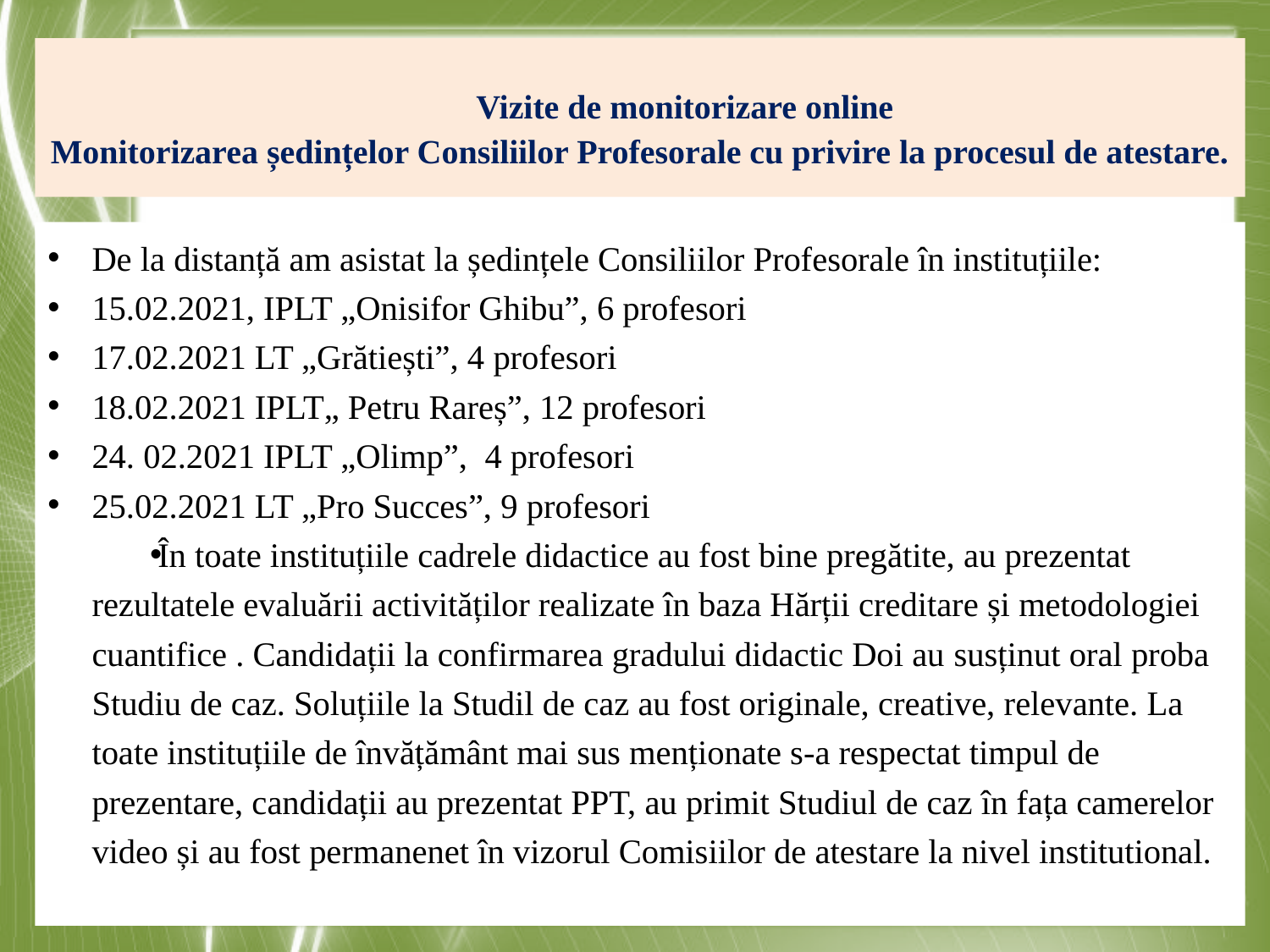

# Vizite de monitorizare online Monitorizarea ședințelor Consiliilor Profesorale cu privire la procesul de atestare.
De la distanță am asistat la ședințele Consiliilor Profesorale în instituțiile:
15.02.2021, IPLT „Onisifor Ghibu”, 6 profesori
17.02.2021 LT „Grătiești”, 4 profesori
18.02.2021 IPLT„ Petru Rareș”, 12 profesori
24. 02.2021 IPLT „Olimp”,  4 profesori
25.02.2021 LT „Pro Succes”, 9 profesori
În toate instituțiile cadrele didactice au fost bine pregătite, au prezentat rezultatele evaluării activităților realizate în baza Hărții creditare și metodologiei cuantifice . Candidații la confirmarea gradului didactic Doi au susținut oral proba Studiu de caz. Soluțiile la Studil de caz au fost originale, creative, relevante. La toate instituțiile de învățământ mai sus menționate s-a respectat timpul de prezentare, candidații au prezentat PPT, au primit Studiul de caz în fața camerelor video și au fost permanenet în vizorul Comisiilor de atestare la nivel institutional.